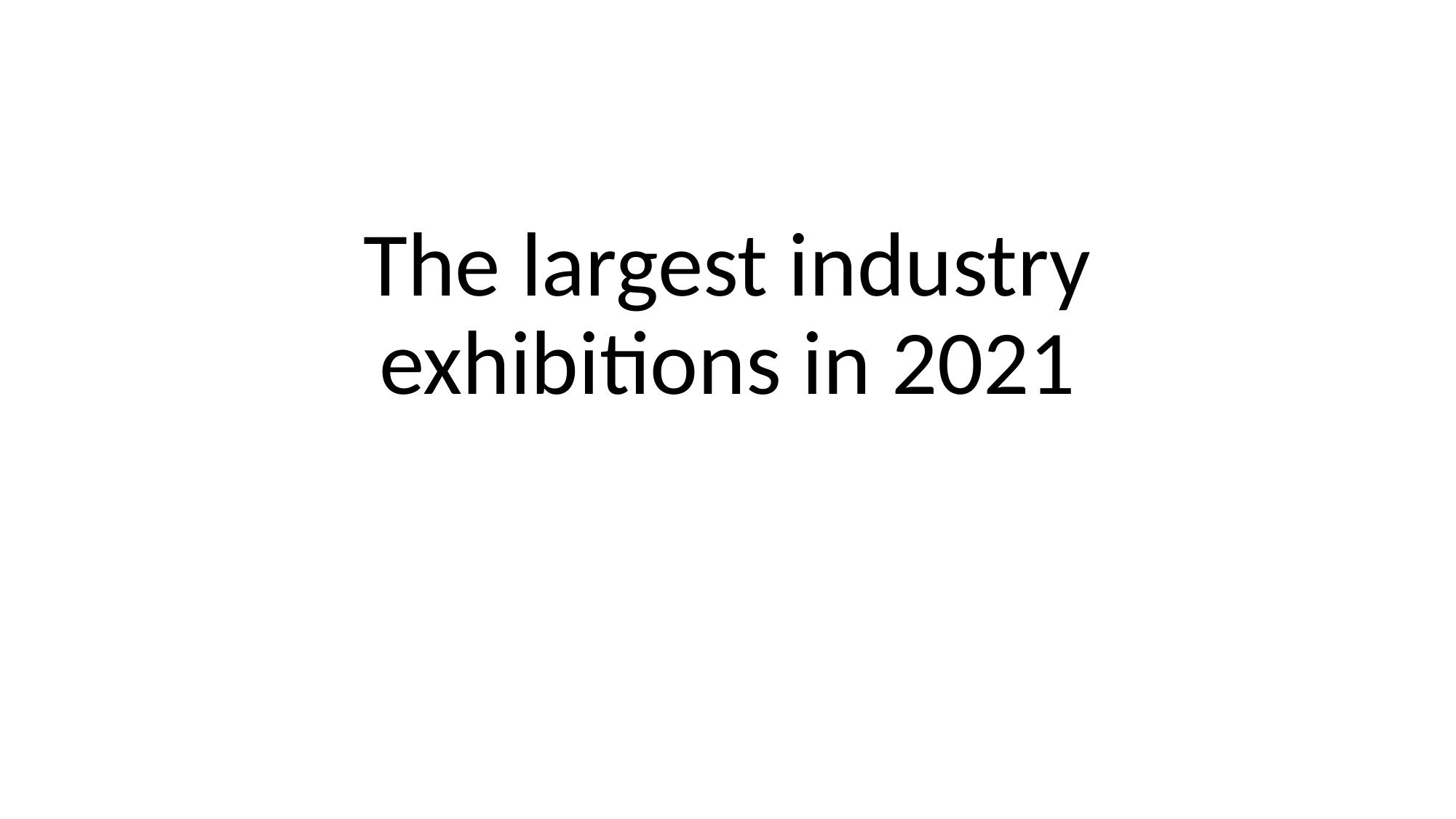

# The largest industry exhibitions in 2021